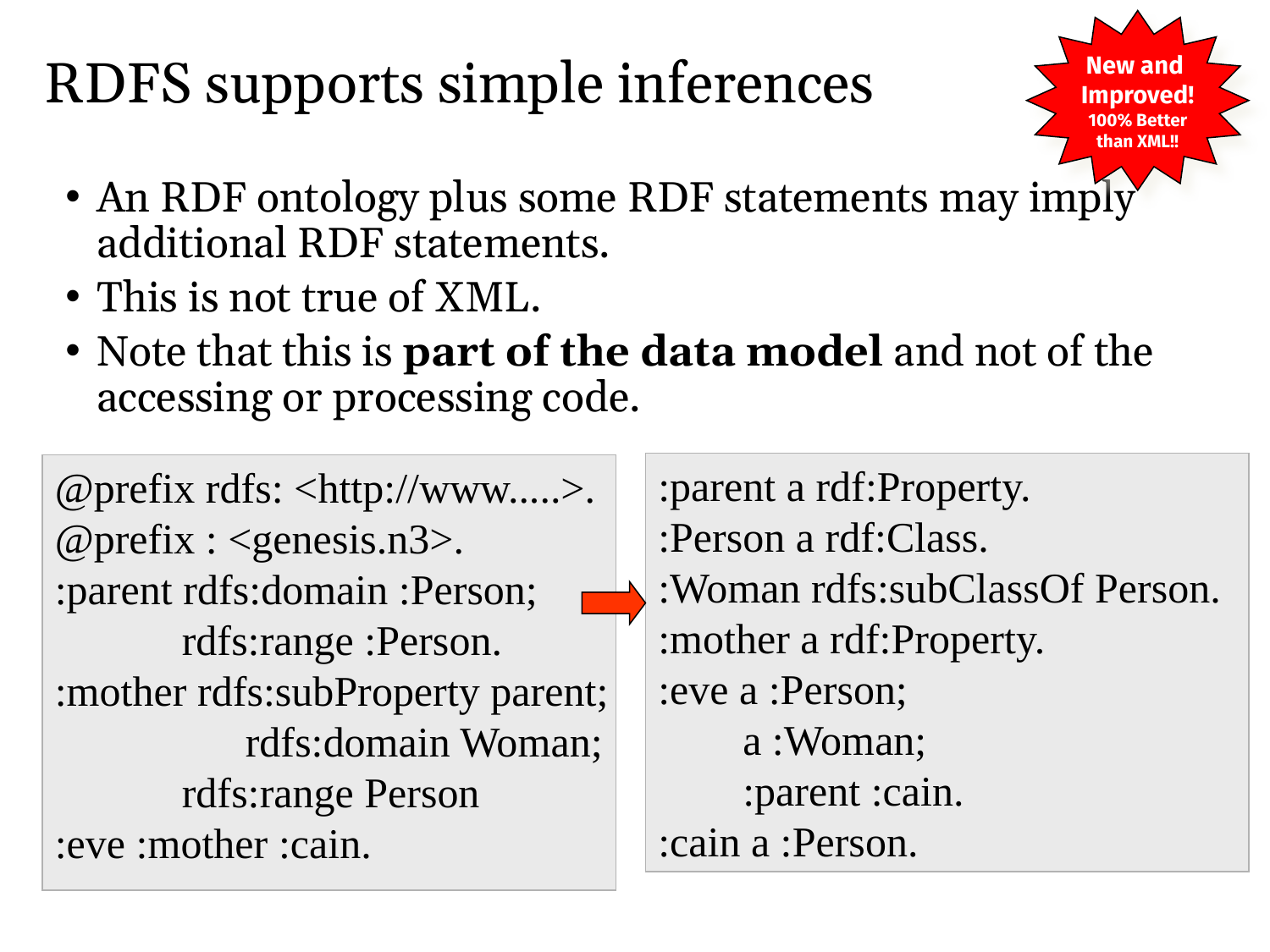

New and
Improved!
100% Better
than XML!!
# RDFS supports simple inferences
An RDF ontology plus some RDF statements may imply additional RDF statements.
This is not true of XML.
Note that this is part of the data model and not of the accessing or processing code.
:parent a rdf:Property.
:Person a rdf:Class.
:Woman rdfs:subClassOf Person.
:mother a rdf:Property.
:eve a :Person;
        a :Woman;
        :parent :cain.
:cain a :Person.
@prefix rdfs: <http://www.....>.
@prefix : <genesis.n3>.
:parent rdfs:domain :Person;
      rdfs:range :Person.
:mother rdfs:subProperty parent;
	rdfs:domain Woman;
      rdfs:range Person
:eve :mother :cain.